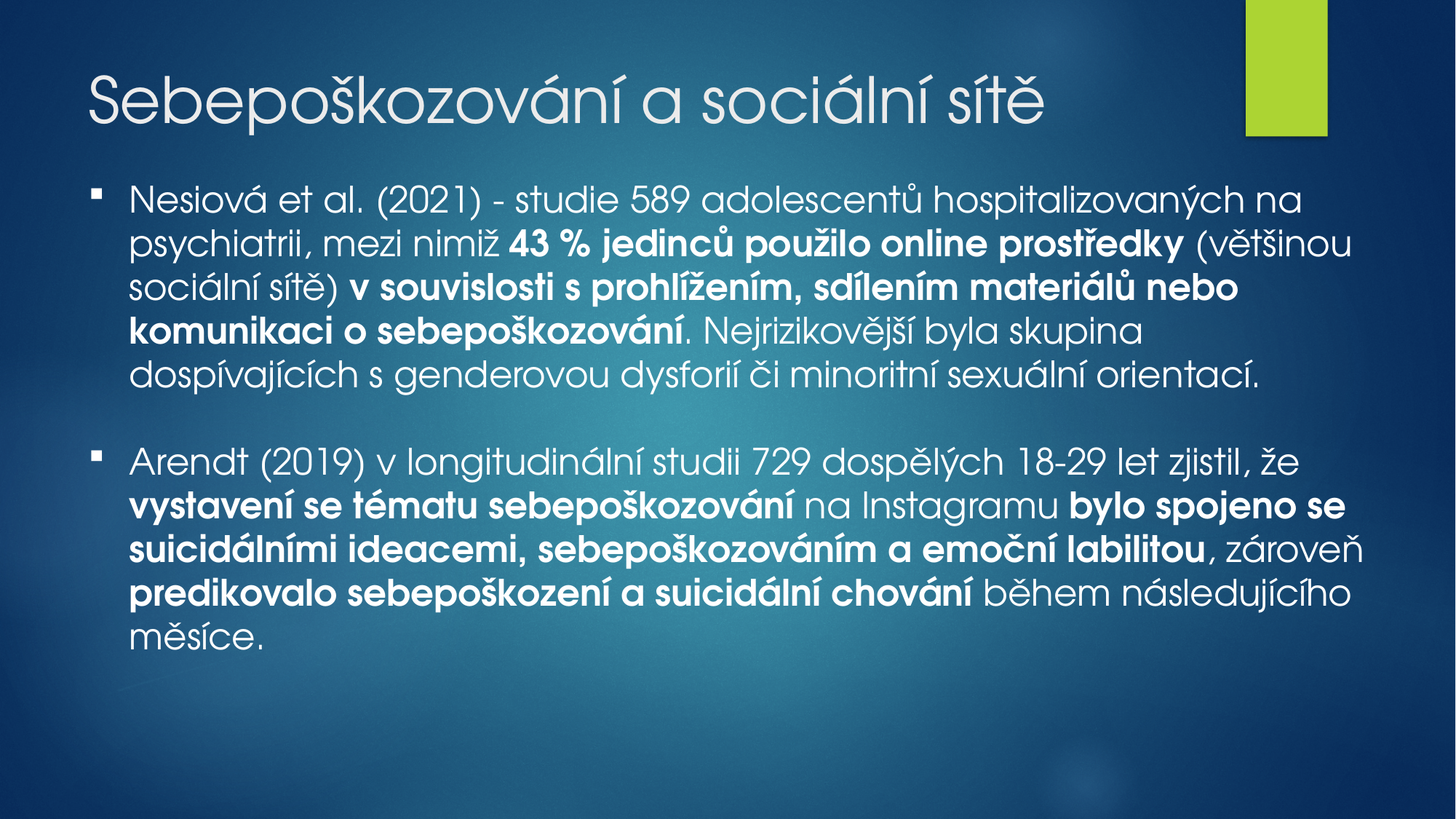

# Sebepoškozování a sociální sítě
Nesiová et al. (2021) - studie 589 adolescentů hospitalizovaných na psychiatrii, mezi nimiž 43 % jedinců použilo online prostředky (většinou sociální sítě) v souvislosti s prohlížením, sdílením materiálů nebo komunikaci o sebepoškozování. Nejrizikovější byla skupina dospívajících s genderovou dysforií či minoritní sexuální orientací.

Arendt (2019) v longitudinální studii 729 dospělých 18-29 let zjistil, že vystavení se tématu sebepoškozování na Instagramu bylo spojeno se suicidálními ideacemi, sebepoškozováním a emoční labilitou, zároveň predikovalo sebepoškození a suicidální chování během následujícího měsíce.